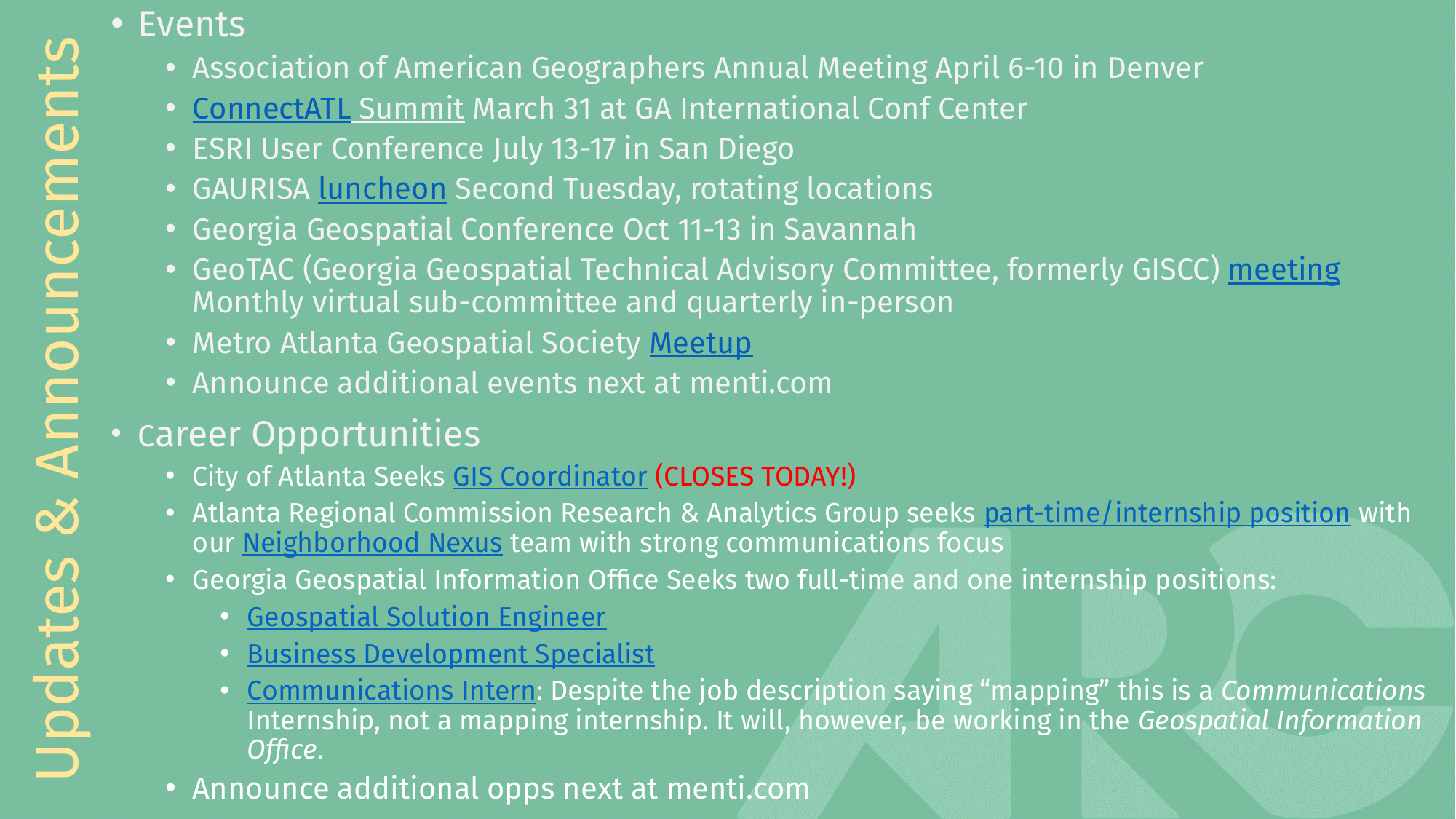

Events
Association of American Geographers Annual Meeting April 6-10 in Denver
ConnectATL Summit March 31 at GA International Conf Center
ESRI User Conference July 13-17 in San Diego
GAURISA luncheon Second Tuesday, rotating locations
Georgia Geospatial Conference Oct 11-13 in Savannah
GeoTAC (Georgia Geospatial Technical Advisory Committee, formerly GISCC) meeting
Monthly virtual sub-committee and quarterly in-person
Metro Atlanta Geospatial Society Meetup
Announce additional events next at menti.com
Career Opportunities
City of Atlanta Seeks GIS Coordinator (CLOSES TODAY!)
Atlanta Regional Commission Research & Analytics Group seeks part-time/internship position with our Neighborhood Nexus team with strong communications focus
Georgia Geospatial Information Office Seeks two full-time and one internship positions:
Geospatial Solution Engineer
Business Development Specialist
Communications Intern: Despite the job description saying “mapping” this is a Communications Internship, not a mapping internship. It will, however, be working in the Geospatial Information Office.
Announce additional opps next at menti.com
Updates & Announcements